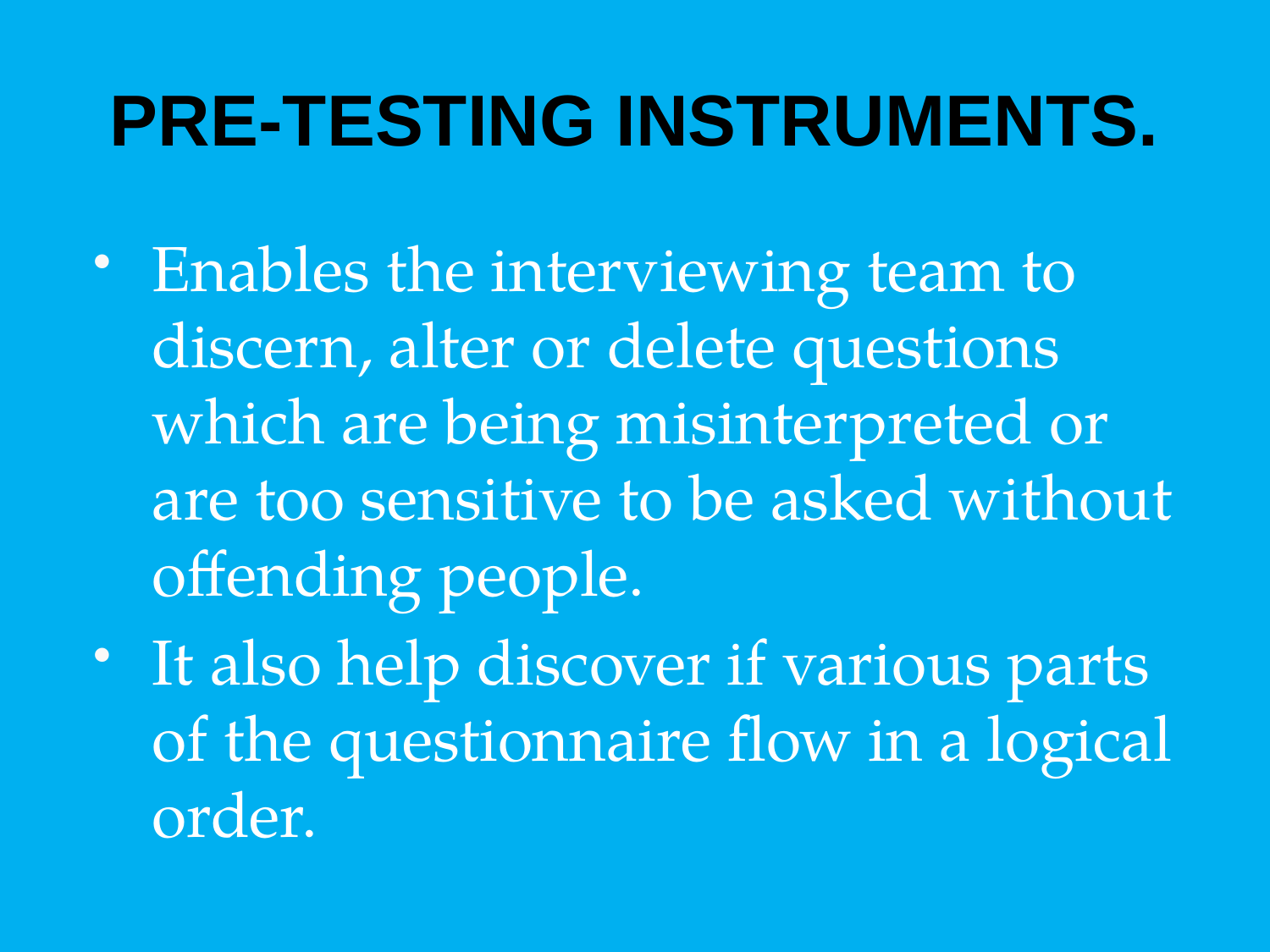

# PRE-TESTING INSTRUMENTS.
Enables the interviewing team to discern, alter or delete questions which are being misinterpreted or are too sensitive to be asked without offending people.
It also help discover if various parts of the questionnaire flow in a logical order.